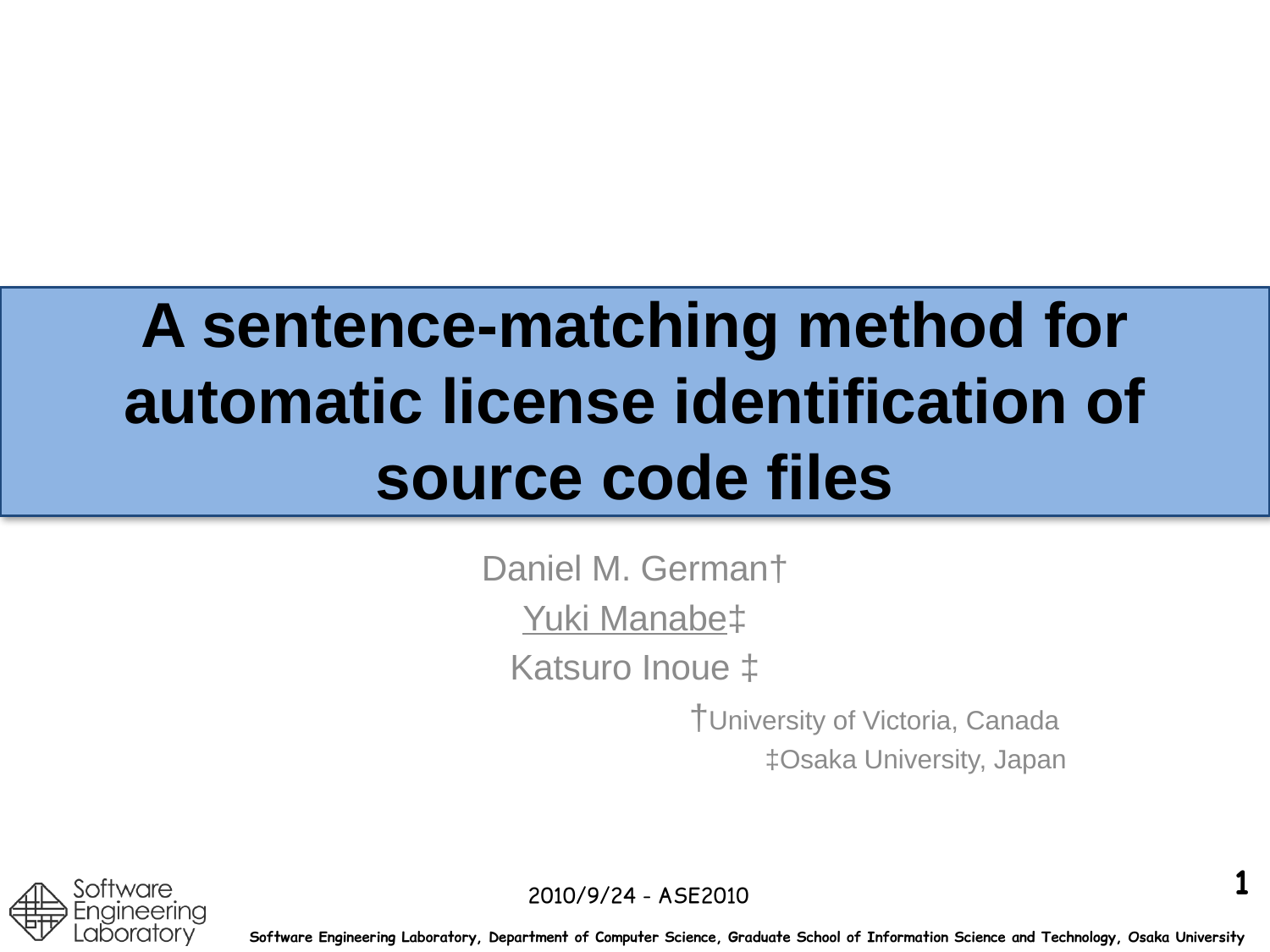

# A sentence-matching method for automatic license identification of source code files
Daniel M. German†
Yuki Manabe‡
Katsuro Inoue ‡
†University of Victoria, Canada
‡Osaka University, Japan
1
2010/9/24 - ASE2010